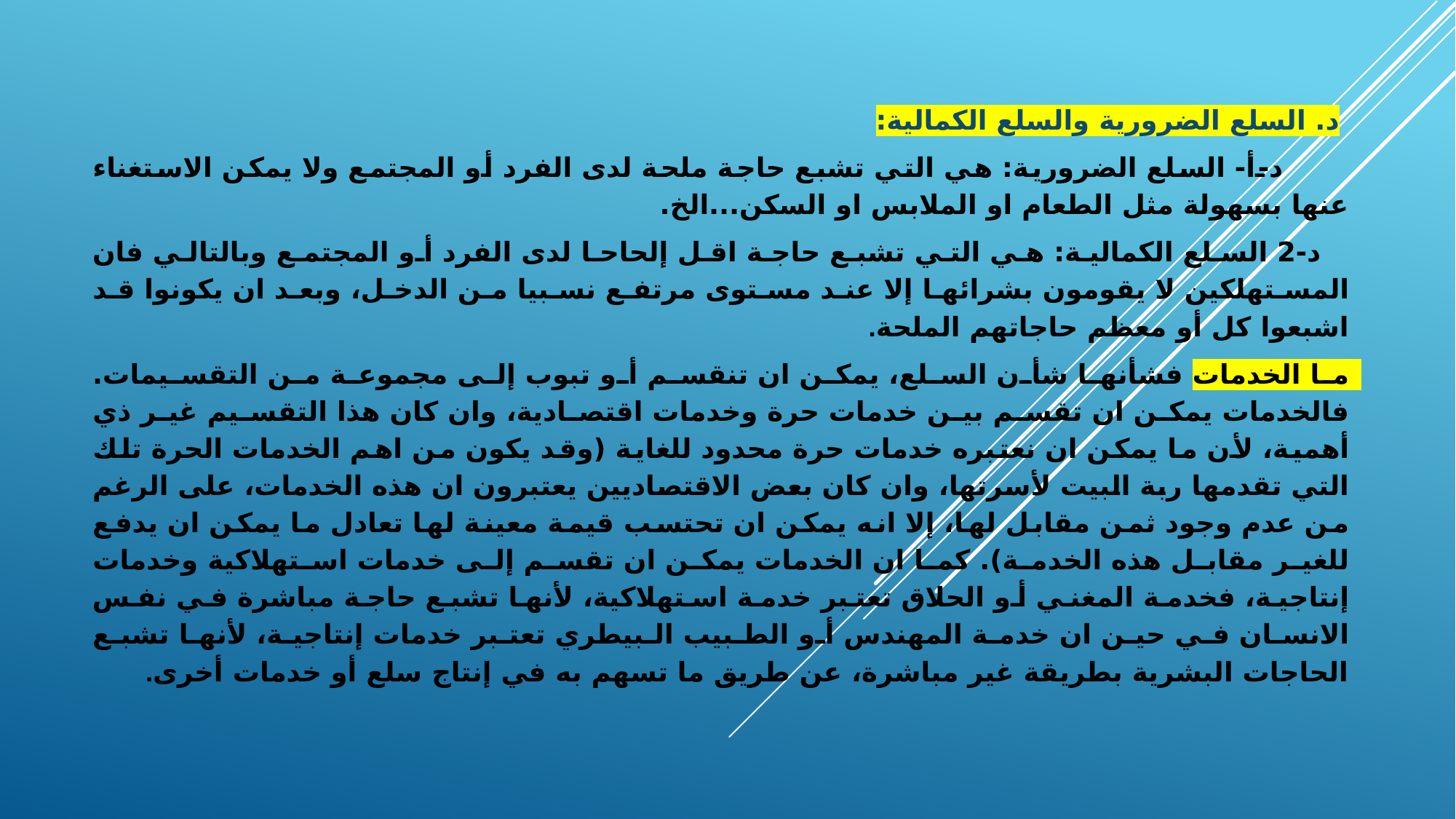

د. السلع الضرورية والسلع الكمالية:
       د-أ- السلع الضرورية: هي التي تشبع حاجة ملحة لدى الفرد أو المجتمع ولا يمكن الاستغناء عنها بسهولة مثل الطعام او الملابس او السكن...الخ.
   د-2 السلع الكمالية: هي التي تشبع حاجة اقل إلحاحا لدى الفرد أو المجتمع وبالتالي فان المستهلكين لا يقومون بشرائها إلا عند مستوى مرتفع نسبيا من الدخل، وبعد ان يكونوا قد اشبعوا كل أو معظم حاجاتهم الملحة.
ما الخدمات فشأنها شأن السلع، يمكن ان تنقسم أو تبوب إلى مجموعة من التقسيمات. فالخدمات يمكن ان تقسم بين خدمات حرة وخدمات اقتصادية، وان كان هذا التقسيم غير ذي أهمية، لأن ما يمكن ان نعتبره خدمات حرة محدود للغاية (وقد يكون من اهم الخدمات الحرة تلك التي تقدمها ربة البيت لأسرتها، وان كان بعض الاقتصاديين يعتبرون ان هذه الخدمات، على الرغم من عدم وجود ثمن مقابل لها، إلا انه يمكن ان تحتسب قيمة معينة لها تعادل ما يمكن ان يدفع للغير مقابل هذه الخدمة). كما ان الخدمات يمكن ان تقسم إلى خدمات استهلاكية وخدمات إنتاجية، فخدمة المغني أو الحلاق تعتبر خدمة استهلاكية، لأنها تشبع حاجة مباشرة في نفس الانسان في حين ان خدمة المهندس أو الطبيب البيطري تعتبر خدمات إنتاجية، لأنها تشبع الحاجات البشرية بطريقة غير مباشرة، عن طريق ما تسهم به في إنتاج سلع أو خدمات أخرى.